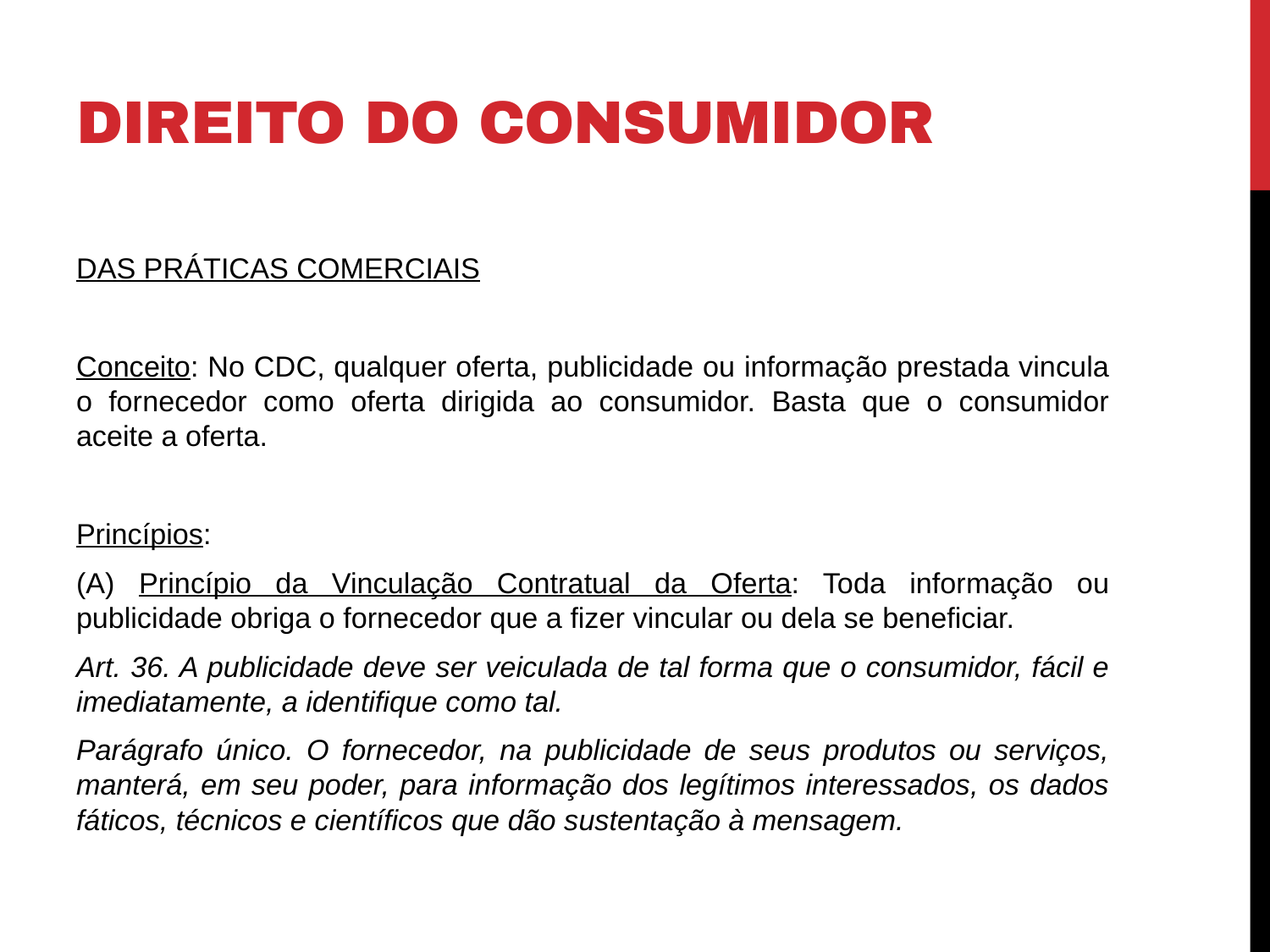

# Direito do consumidor
DAS PRÁTICAS COMERCIAIS

Conceito: No CDC, qualquer oferta, publicidade ou informação prestada vincula o fornecedor como oferta dirigida ao consumidor. Basta que o consumidor aceite a oferta.

Princípios:
(A) Princípio da Vinculação Contratual da Oferta: Toda informação ou publicidade obriga o fornecedor que a fizer vincular ou dela se beneficiar.
Art. 36. A publicidade deve ser veiculada de tal forma que o consumidor, fácil e imediatamente, a identifique como tal.
Parágrafo único. O fornecedor, na publicidade de seus produtos ou serviços, manterá, em seu poder, para informação dos legítimos interessados, os dados fáticos, técnicos e científicos que dão sustentação à mensagem.